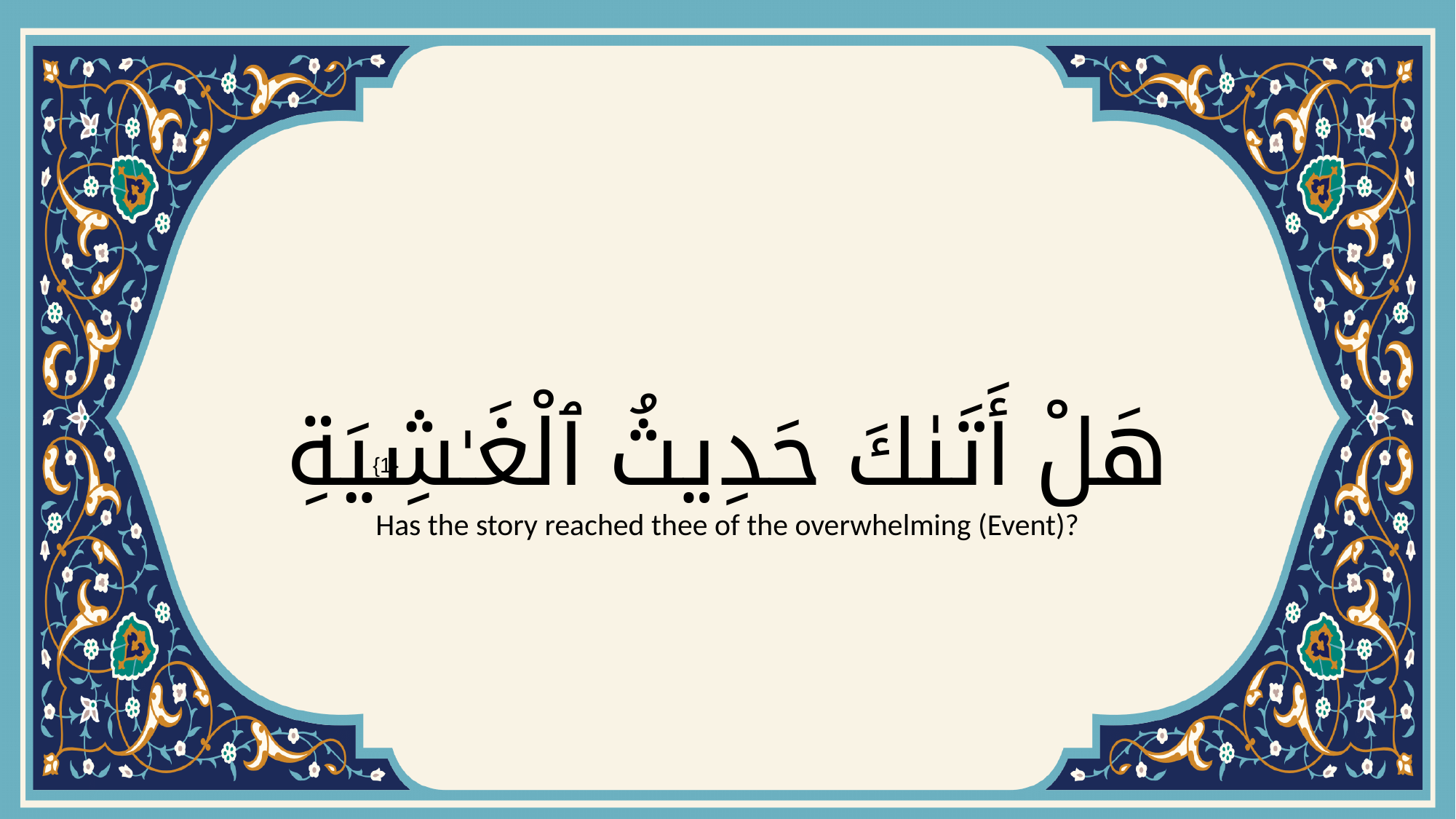

# هَلْ أَتَىٰكَ حَدِيثُ ٱلْغَـٰشِيَةِ
{1}
Has the story reached thee of the overwhelming (Event)?